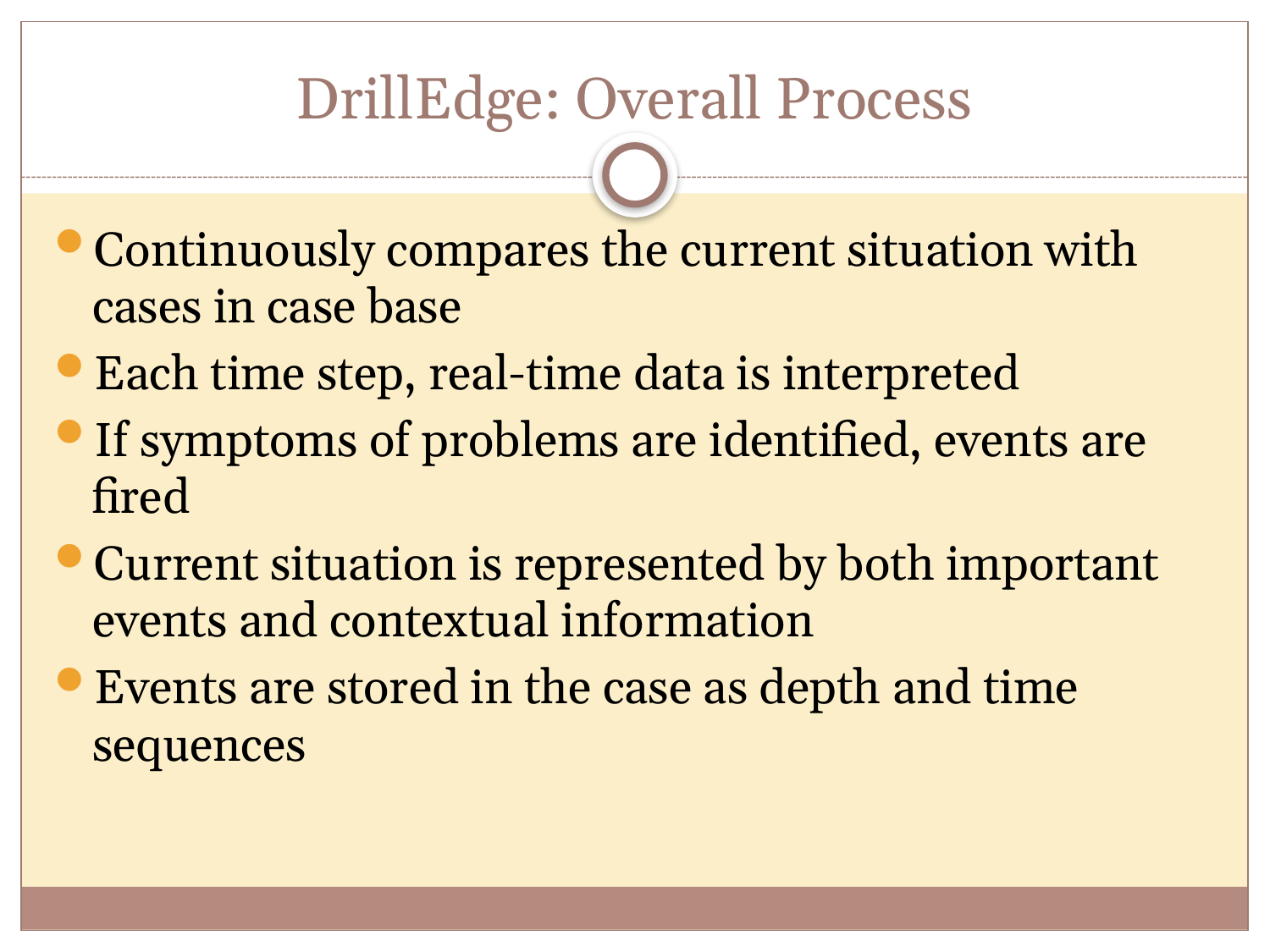

# DrillEdge: Overall Process
Continuously compares the current situation with cases in case base
Each time step, real-time data is interpreted
If symptoms of problems are identified, events are fired
Current situation is represented by both important events and contextual information
Events are stored in the case as depth and time sequences